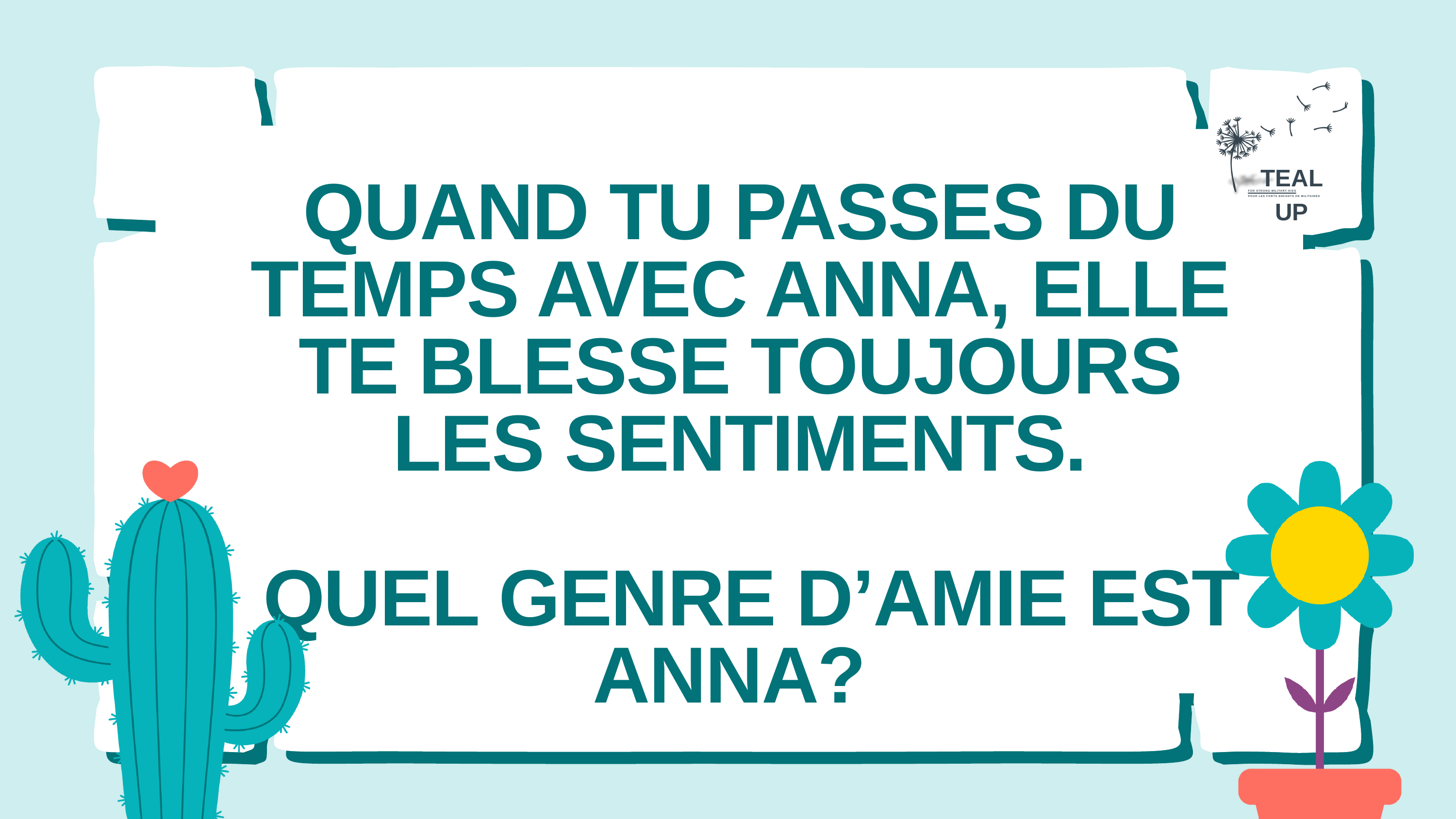

TEAL UP
FOR STRONG MILITARY KIDS

POUR LES FORTS ENFANTS DE MILITAIRES

QUAND TU PASSES DU TEMPS AVEC ANNA, ELLE TE BLESSE TOUJOURS LES SENTIMENTS.

 QUEL GENRE D’AMIE EST ANNA?